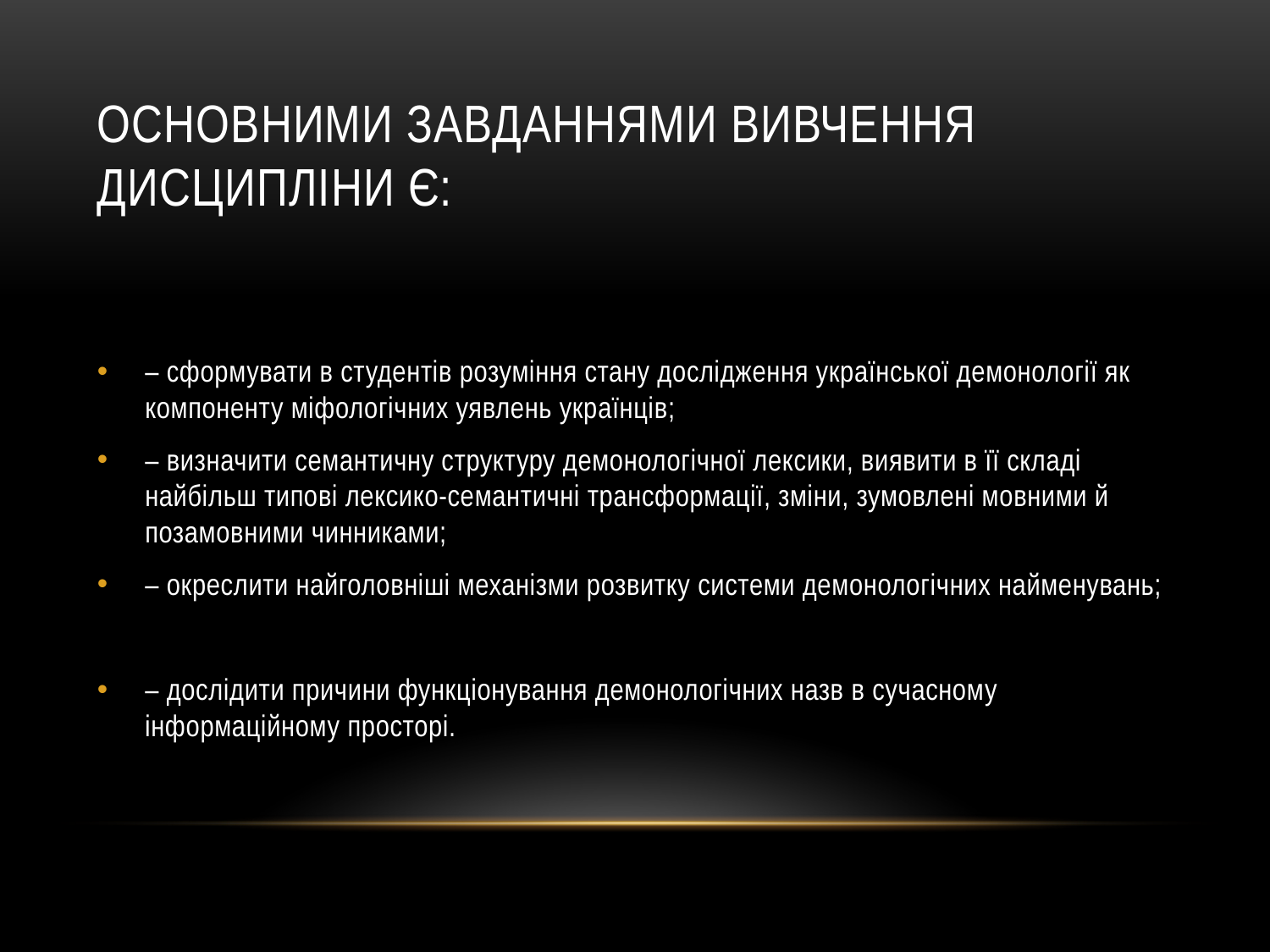

# Основними завданнями вивчення дисципліни є:
– сформувати в студентів розуміння стану дослідження української демонології як компоненту міфологічних уявлень українців;
– визначити семантичну структуру демонологічної лексики, виявити в її складі найбільш типові лексико-семантичні трансформації, зміни, зумовлені мовними й позамовними чинниками;
– окреслити найголовніші механізми розвитку системи демонологічних найменувань;

– дослідити причини функціонування демонологічних назв в сучасному інформаційному просторі.